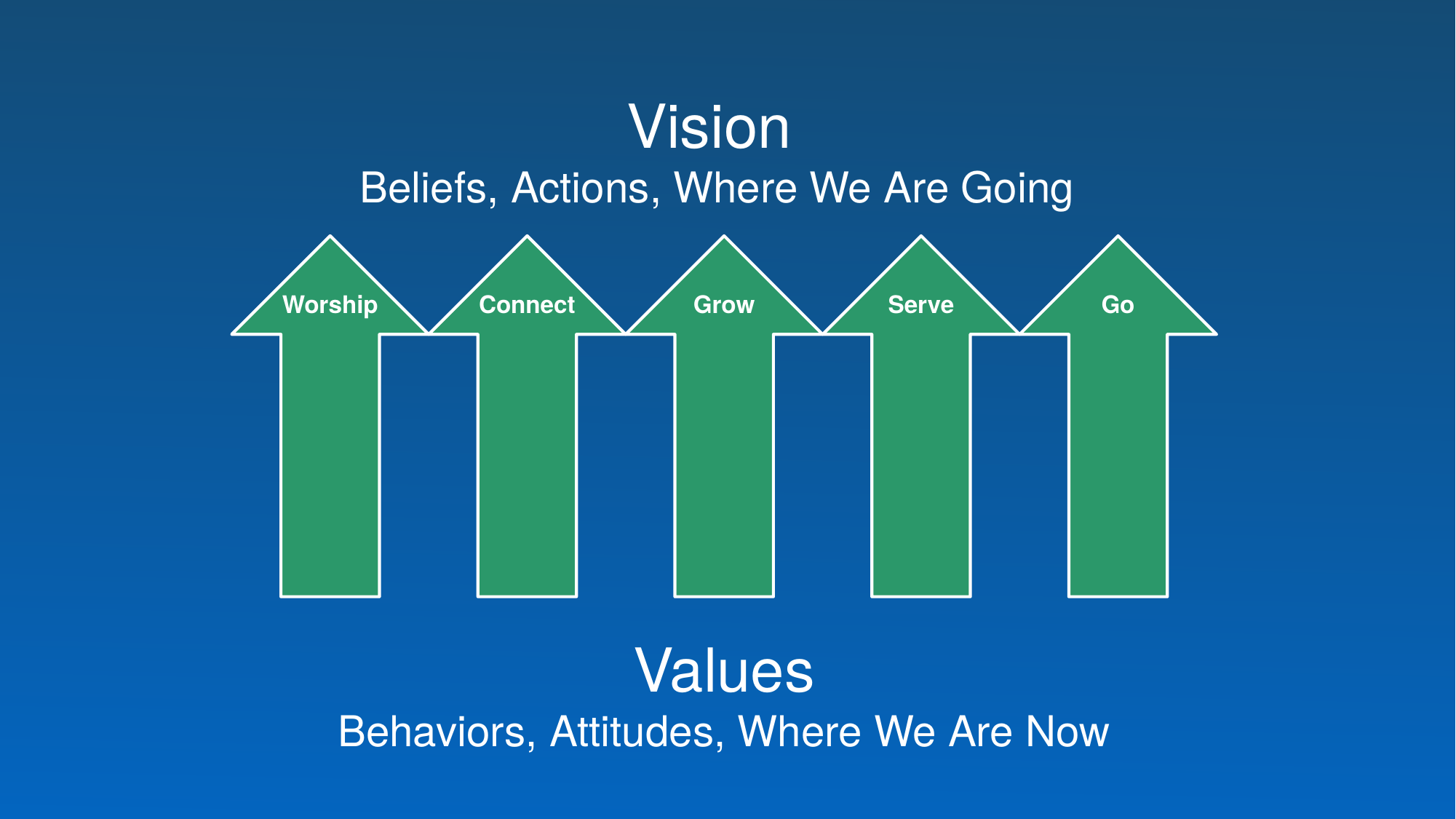

Vision
Beliefs, Actions, Where We Are Going
Worship
Connect
Grow
Serve
Go
Values
Behaviors, Attitudes, Where We Are Now